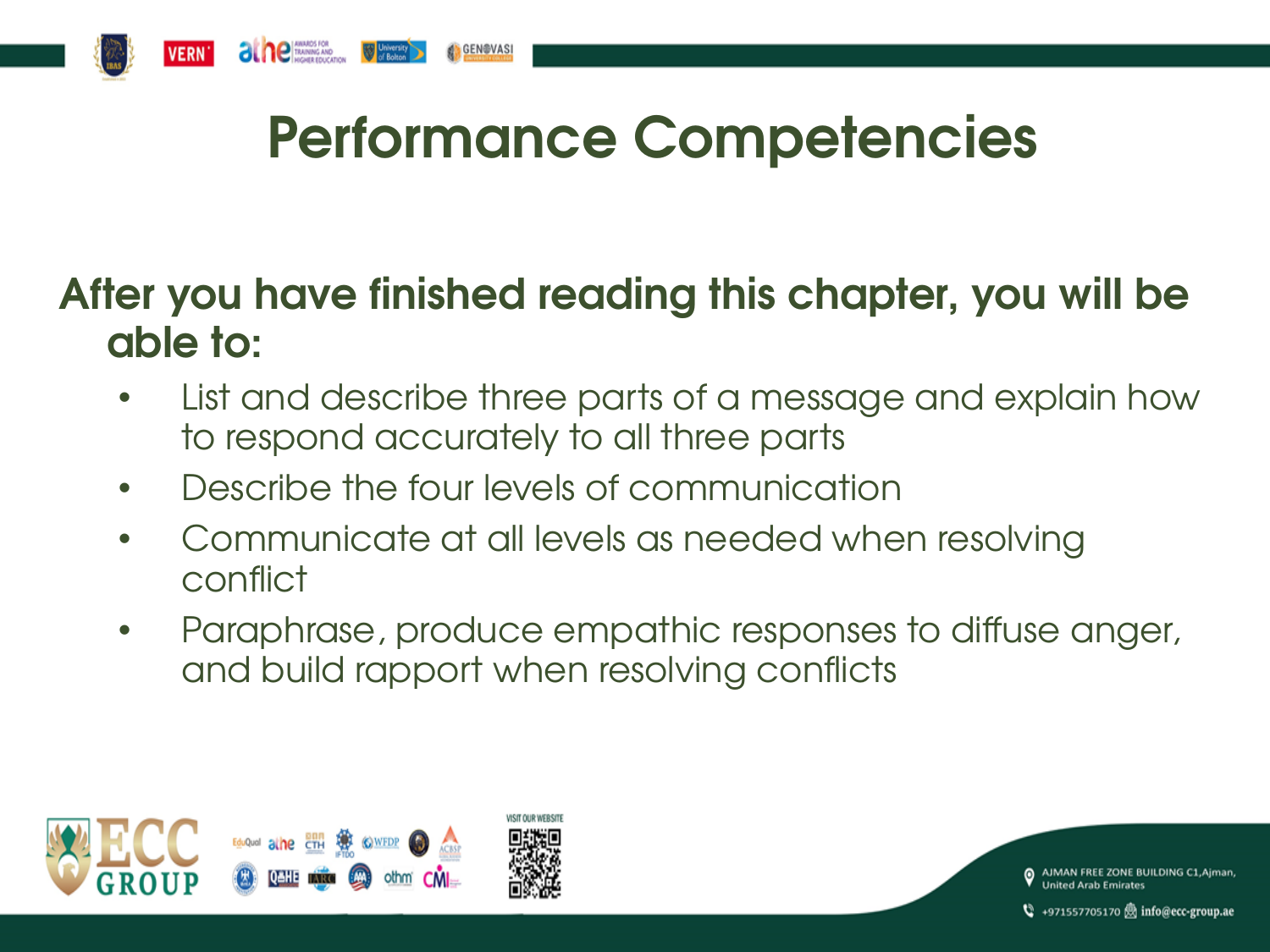

# Performance Competencies
After you have finished reading this chapter, you will be able to:
List and describe three parts of a message and explain how to respond accurately to all three parts
Describe the four levels of communication
Communicate at all levels as needed when resolving conflict
Paraphrase, produce empathic responses to diffuse anger, and build rapport when resolving conflicts